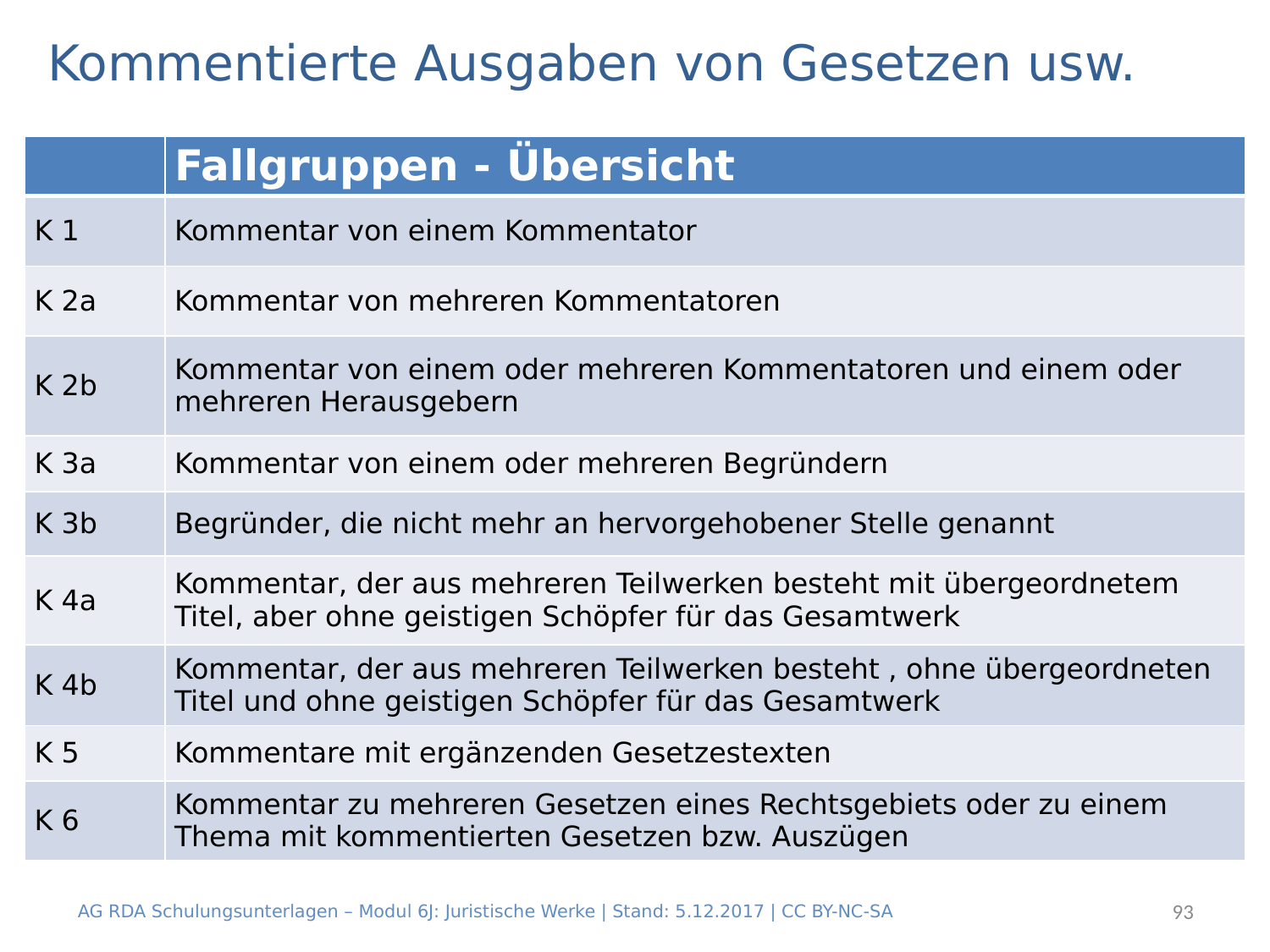

# Kommentierte Ausgaben von Gesetzen usw.
|  | Fallgruppen - Übersicht |
| --- | --- |
| K 1 | Kommentar von einem Kommentator |
| K 2a | Kommentar von mehreren Kommentatoren |
| K 2b | Kommentar von einem oder mehreren Kommentatoren und einem oder mehreren Herausgebern |
| K 3a | Kommentar von einem oder mehreren Begründern |
| K 3b | Begründer, die nicht mehr an hervorgehobener Stelle genannt |
| K 4a | Kommentar, der aus mehreren Teilwerken besteht mit übergeordnetem Titel, aber ohne geistigen Schöpfer für das Gesamtwerk |
| K 4b | Kommentar, der aus mehreren Teilwerken besteht , ohne übergeordneten Titel und ohne geistigen Schöpfer für das Gesamtwerk |
| K 5 | Kommentare mit ergänzenden Gesetzestexten |
| K 6 | Kommentar zu mehreren Gesetzen eines Rechtsgebiets oder zu einem Thema mit kommentierten Gesetzen bzw. Auszügen |
AG RDA Schulungsunterlagen – Modul 6J: Juristische Werke | Stand: 5.12.2017 | CC BY-NC-SA
93